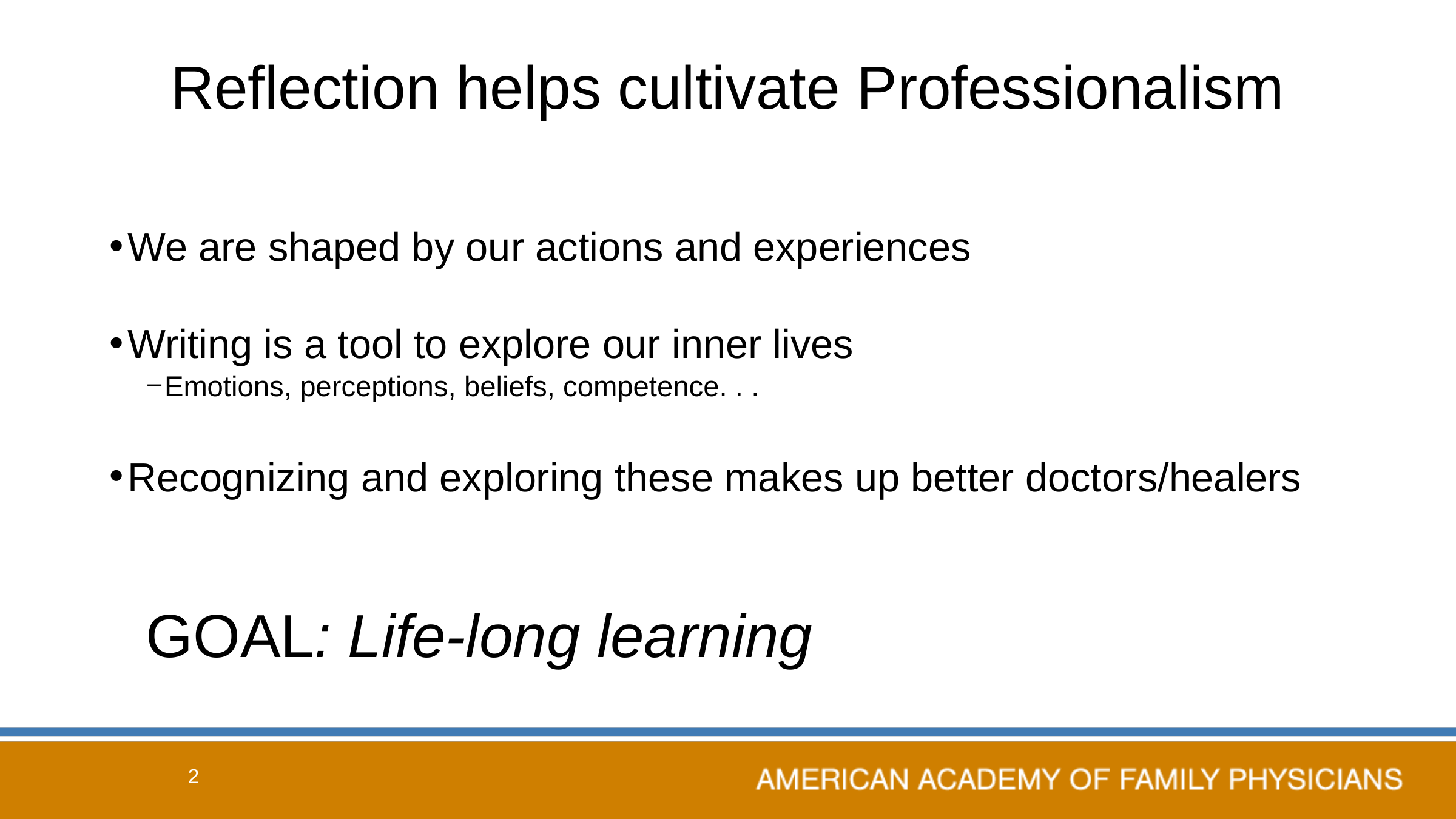

# Reflection helps cultivate Professionalism
We are shaped by our actions and experiences

Writing is a tool to explore our inner lives
Emotions, perceptions, beliefs, competence. . .

Recognizing and exploring these makes up better doctors/healers

GOAL: Life-long learning

Cultivating the Inner Life through Written Reflection. Vicini, et al. Ann Fam Med July/August 2017 vol. 15 no. 4 379-381
2